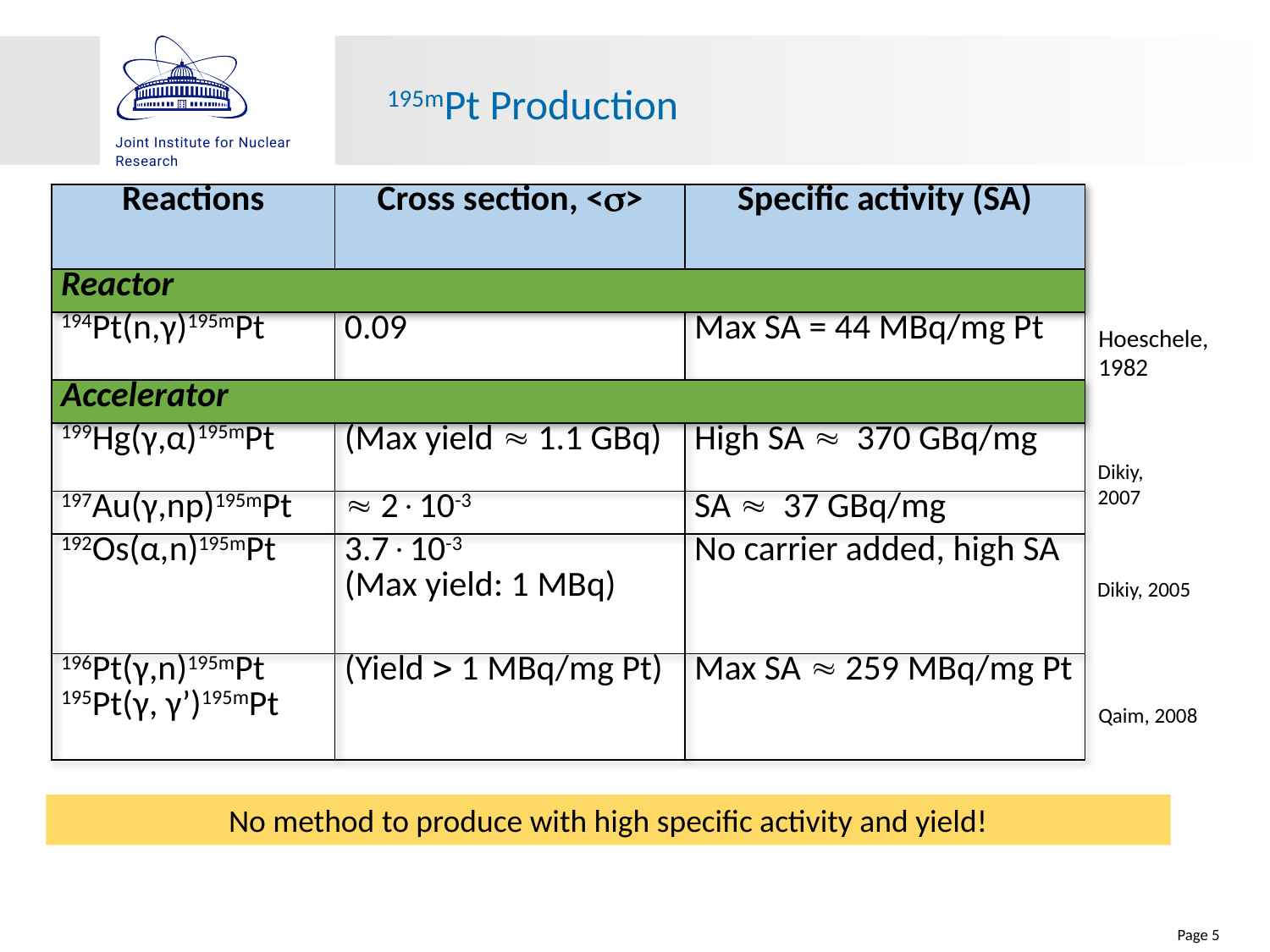

# 195mPt Production
| Reactions | Cross section, <σ> | Specific activity (SA) |
| --- | --- | --- |
| Reactor |  |  |
| 194Pt(n,γ)195mPt | 0.09 | Max SA = 44 MBq/mg Pt |
| Accelerator |  |  |
| 199Hg(γ,α)195mPt | (Max yield ≈ 1.1 GBq) | High SA ≈ 370 GBq/mg |
| 197Au(γ,np)195mPt | ≈ 2⋅10-3 | SA ≈ 37 GBq/mg |
| 192Os(α,n)195mPt | 3.7⋅10-3 (Max yield: 1 MBq) | No carrier added, high SA |
|  |  |  |
| 196Pt(γ,n)195mPt 195Pt(γ, γ’)195mPt | (Yield > 1 MBq/mg Pt) | Max SA ≈ 259 MBq/mg Pt |
Hoeschele,
1982
Dikiy,
2007
Dikiy, 2005
Qaim, 2008
No method to produce with high specific activity and yield!
Page 5